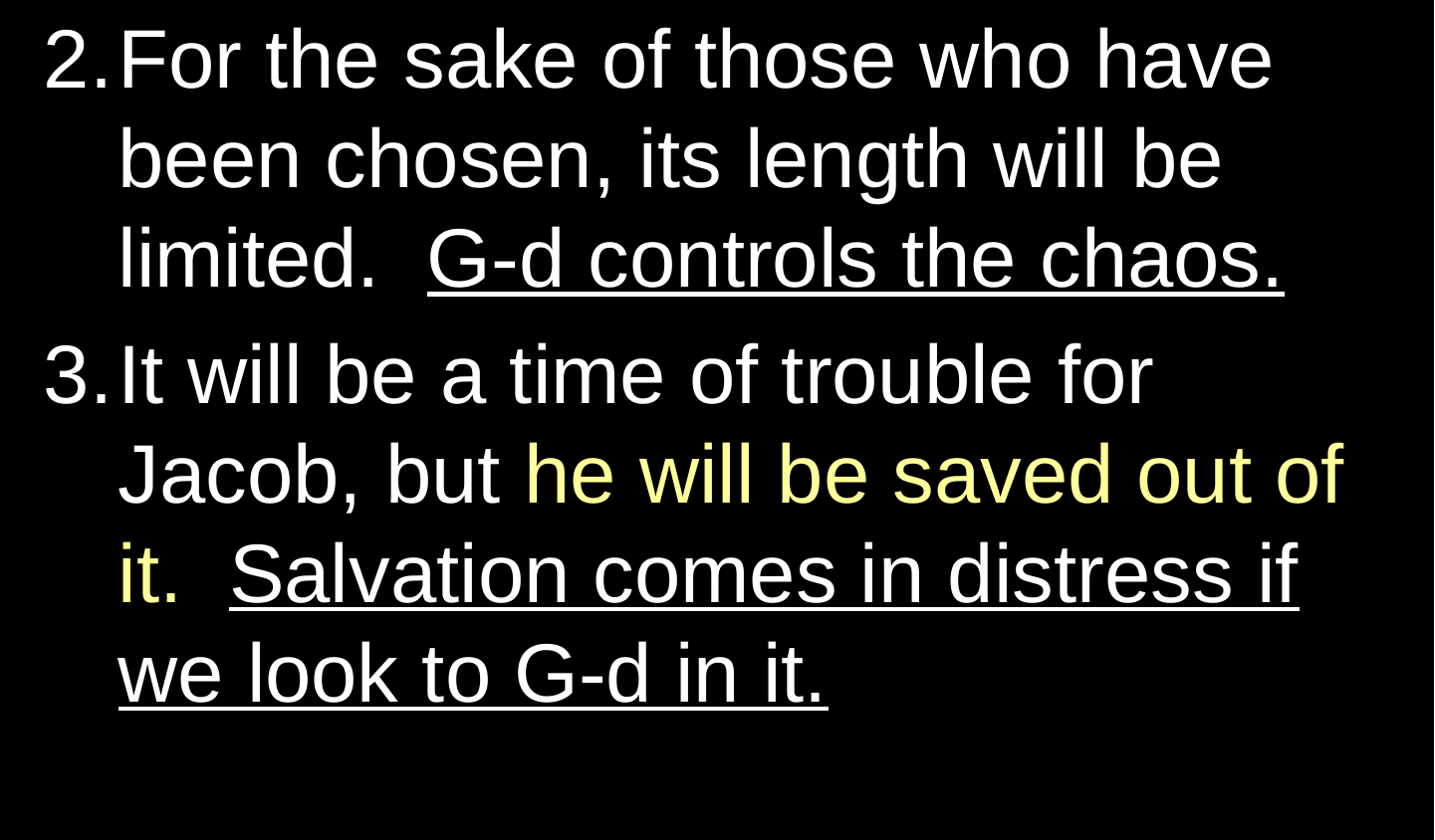

For the sake of those who have been chosen, its length will be limited.  G-d controls the chaos.
It will be a time of trouble for Jacob, but he will be saved out of it.  Salvation comes in distress if we look to G-d in it.

Mtt. 24.14-24 Worst of Times